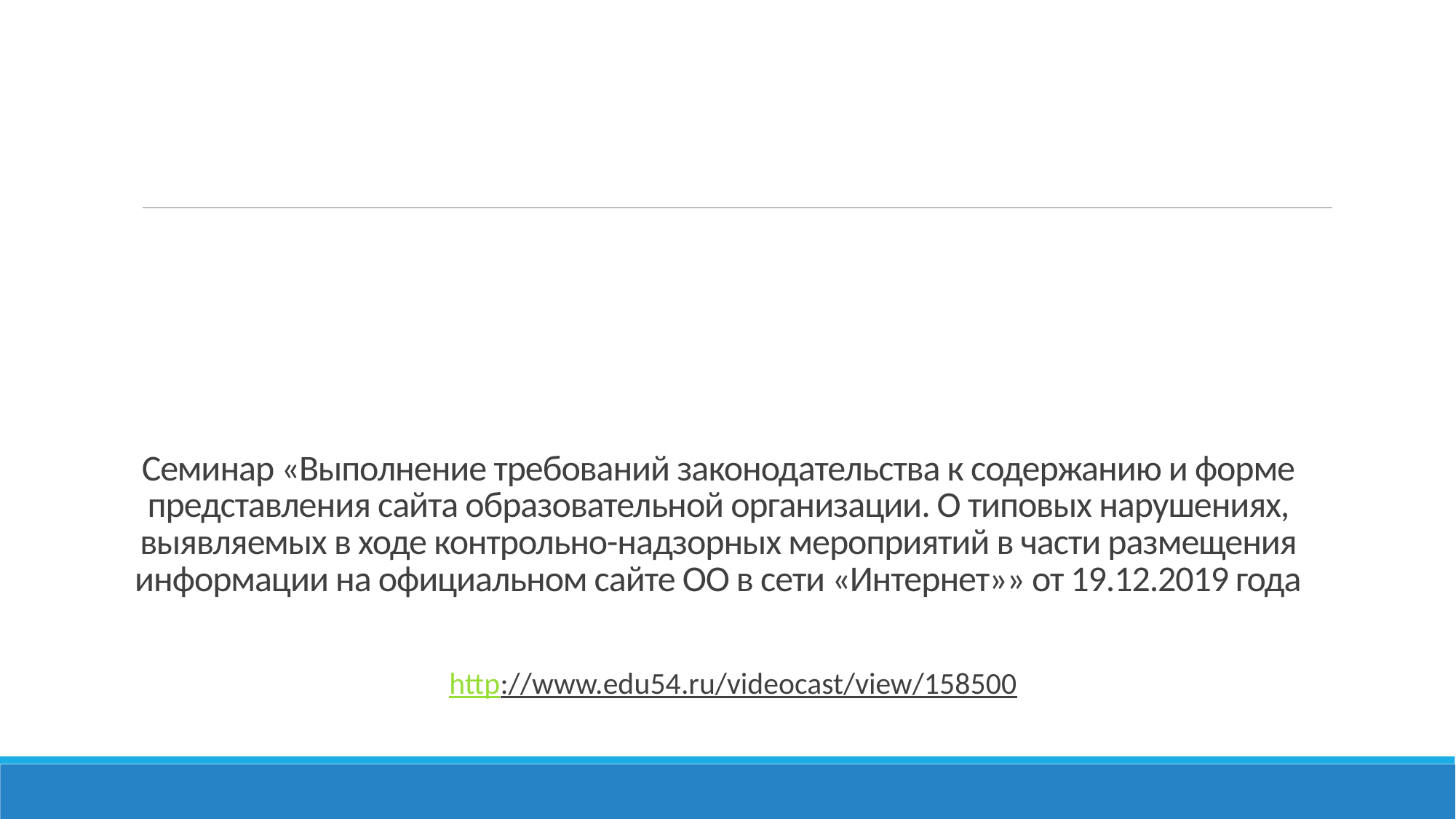

# Семинар «Выполнение требований законодательства к содержанию и форме представления сайта образовательной организации. О типовых нарушениях, выявляемых в ходе контрольно-надзорных мероприятий в части размещения информации на официальном сайте ОО в сети «Интернет»» от 19.12.2019 года

http://www.edu54.ru/videocast/view/158500